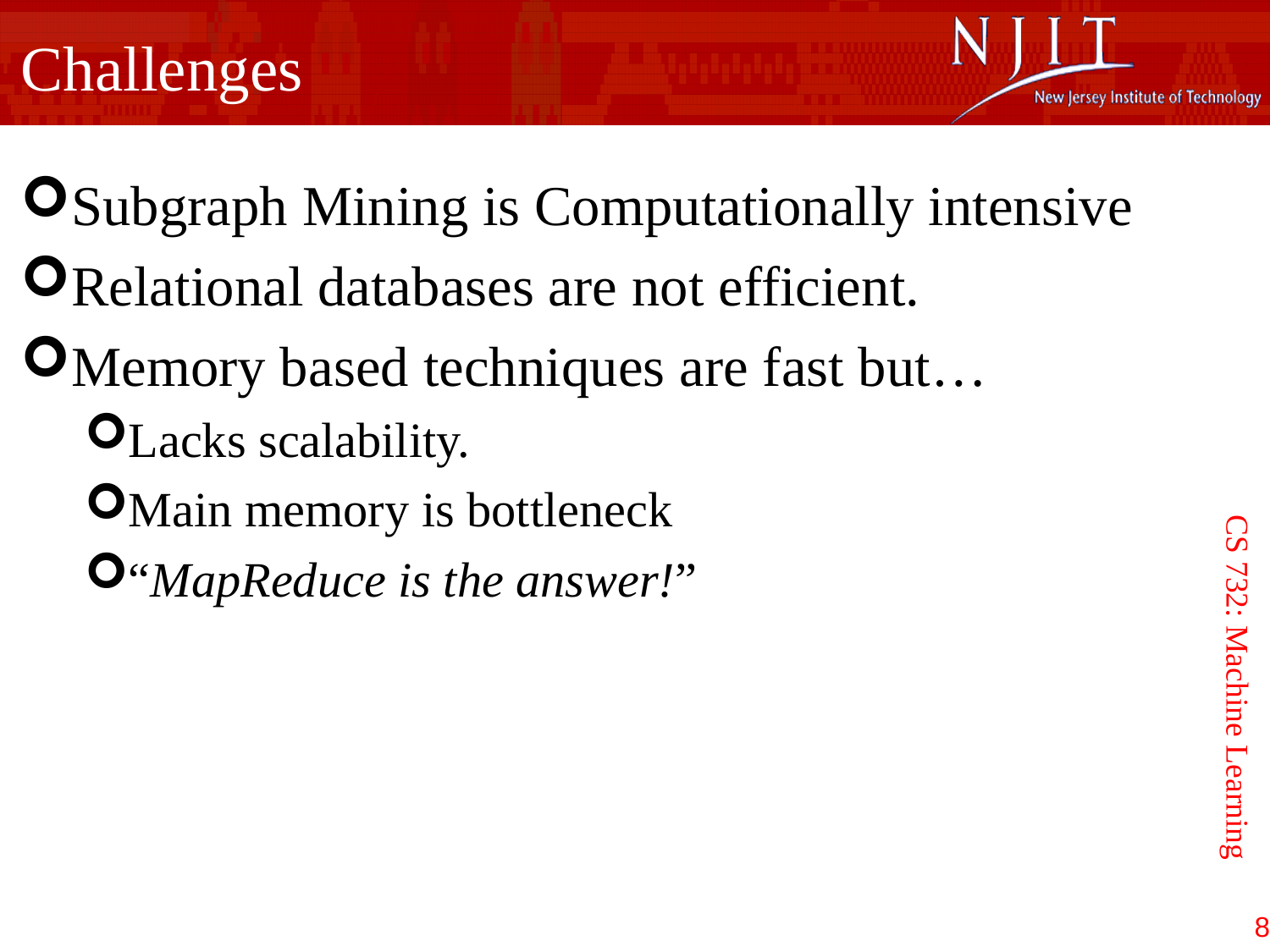

Challenges
Subgraph Mining is Computationally intensive
Relational databases are not efficient.
Memory based techniques are fast but…
Lacks scalability.
Main memory is bottleneck
“MapReduce is the answer!”
CS 732: Machine Learning
8